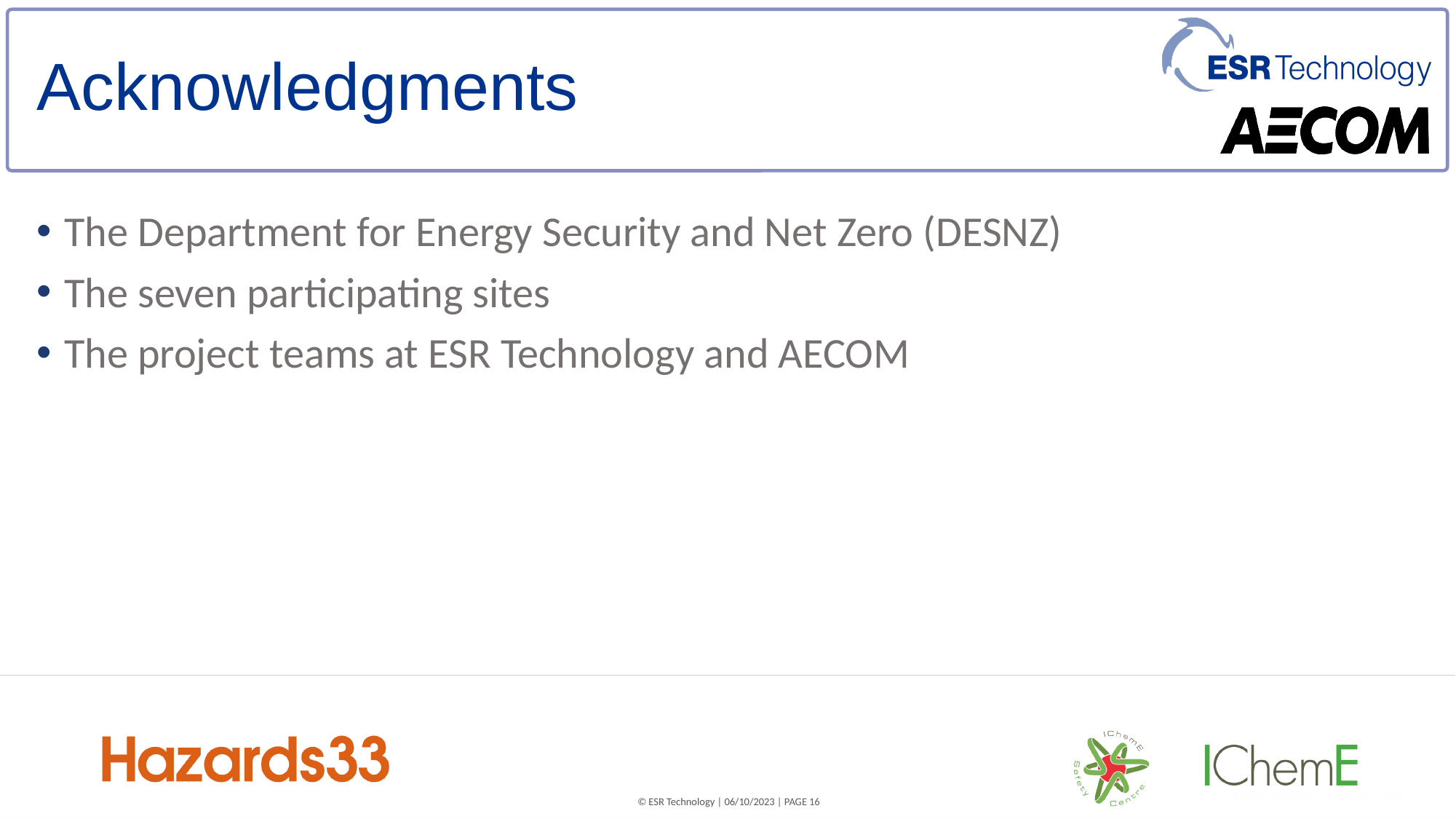

# Acknowledgments
The Department for Energy Security and Net Zero (DESNZ)
The seven participating sites
The project teams at ESR Technology and AECOM